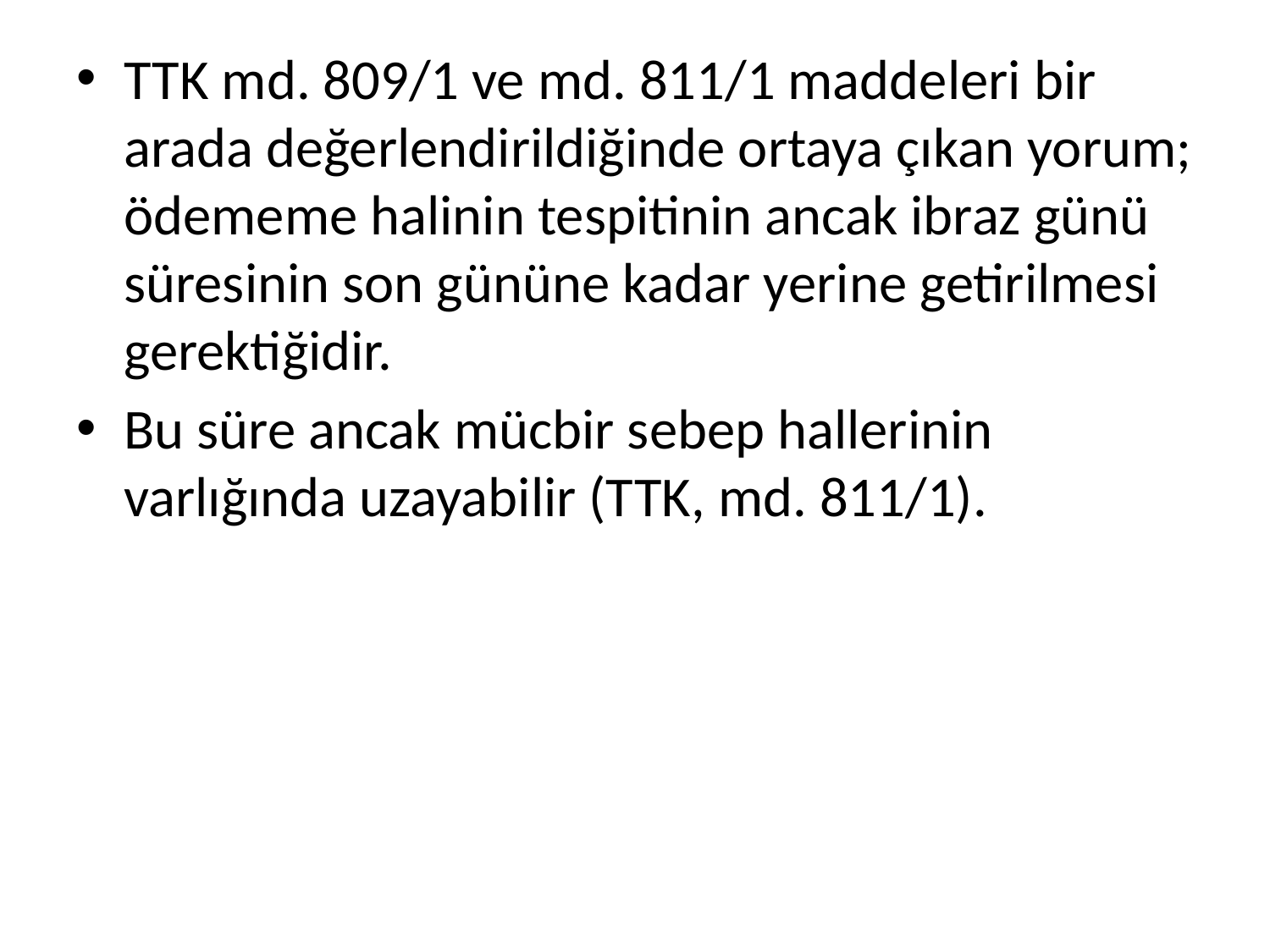

TTK md. 809/1 ve md. 811/1 maddeleri bir arada değerlendirildiğinde ortaya çıkan yorum; ödememe halinin tespitinin ancak ibraz günü süresinin son gününe kadar yerine getirilmesi gerektiğidir.
Bu süre ancak mücbir sebep hallerinin varlığında uzayabilir (TTK, md. 811/1).